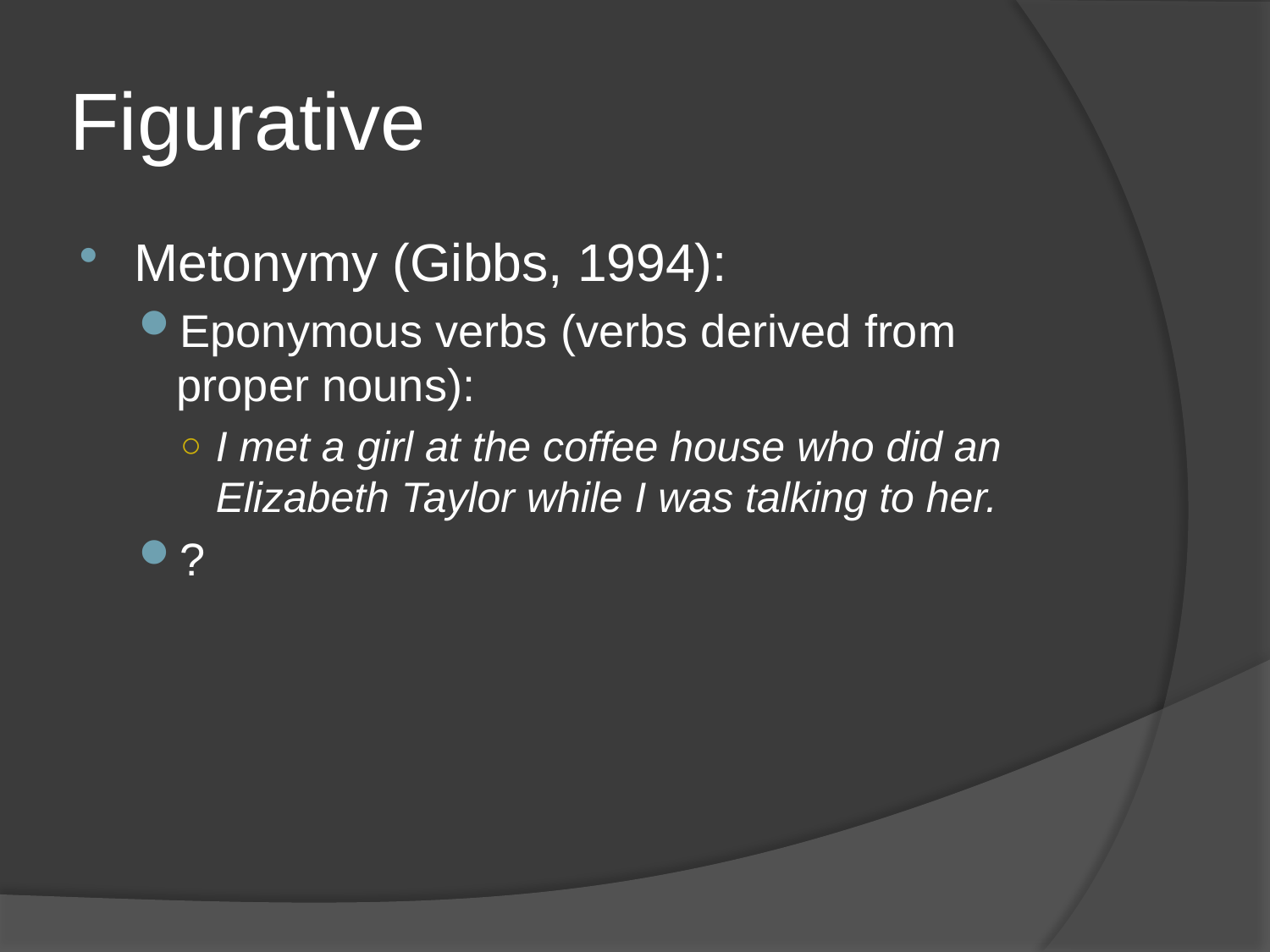

# Figurative
Metonymy (Gibbs, 1994):
Eponymous verbs (verbs derived from proper nouns):
I met a girl at the coffee house who did an Elizabeth Taylor while I was talking to her.
?